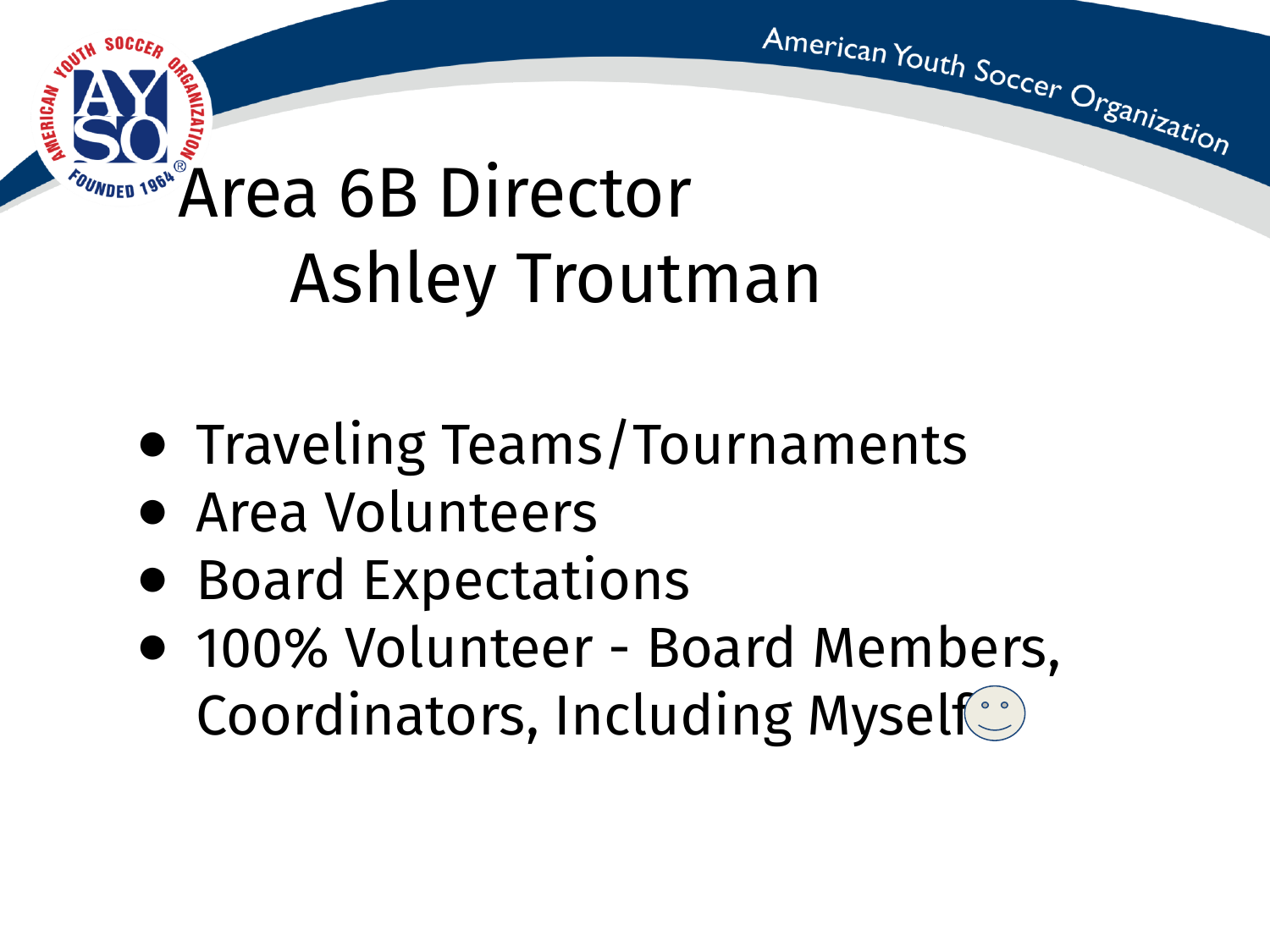

# Area 6B Director
Ashley Troutman

Traveling Teams/Tournaments
Area Volunteers
Board Expectations
100% Volunteer - Board Members, Coordinators, Including Myself